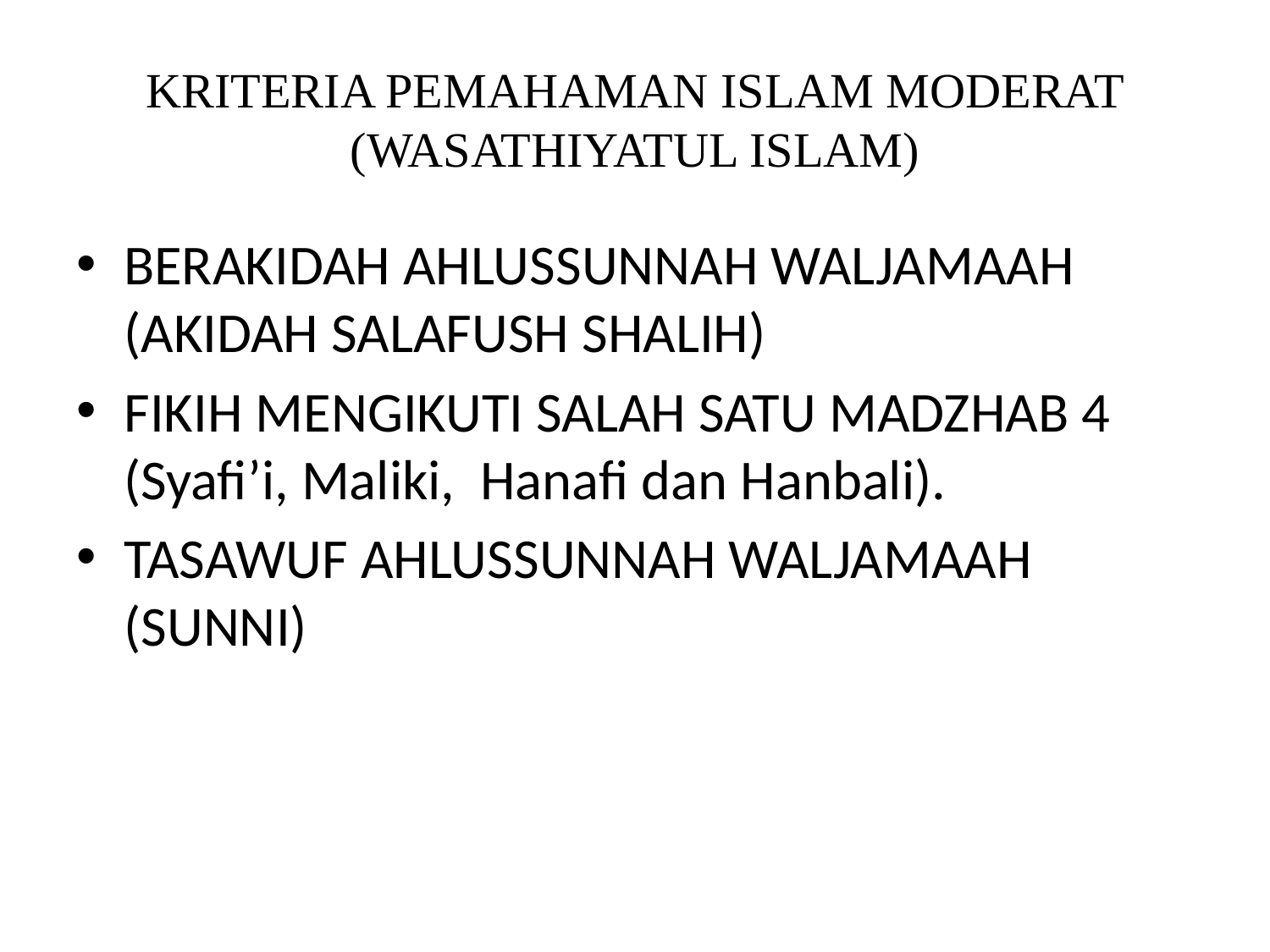

# KRITERIA PEMAHAMAN ISLAM MODERAT (WASATHIYATUL ISLAM)
BERAKIDAH AHLUSSUNNAH WALJAMAAH (AKIDAH SALAFUSH SHALIH)
FIKIH MENGIKUTI SALAH SATU MADZHAB 4 (Syafi’i, Maliki,  Hanafi dan Hanbali).
TASAWUF AHLUSSUNNAH WALJAMAAH (SUNNI)